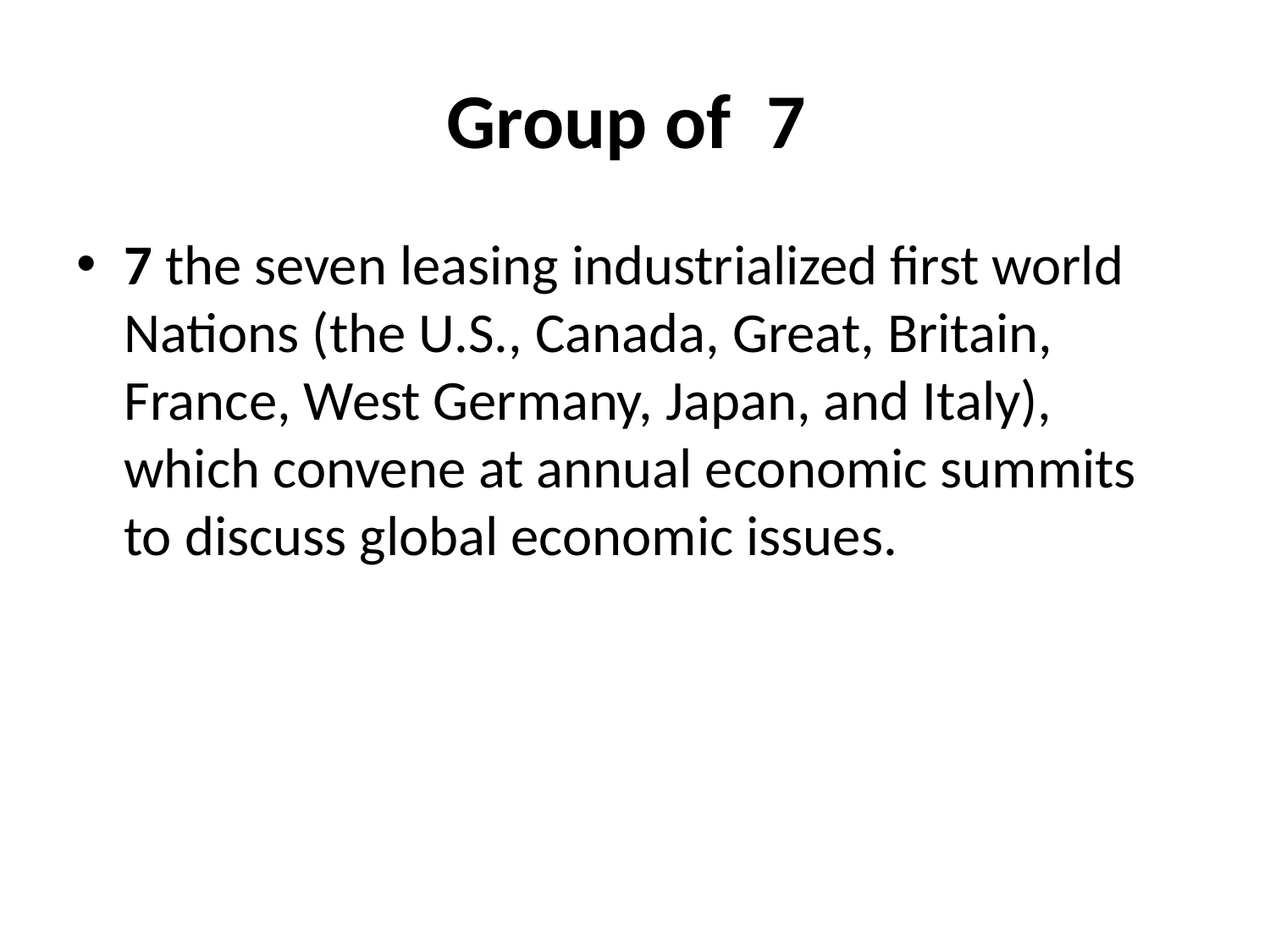

# Group of  7
7 the seven leasing industrialized first world Nations (the U.S., Canada, Great, Britain, France, West Germany, Japan, and Italy), which convene at annual economic summits to discuss global economic issues.